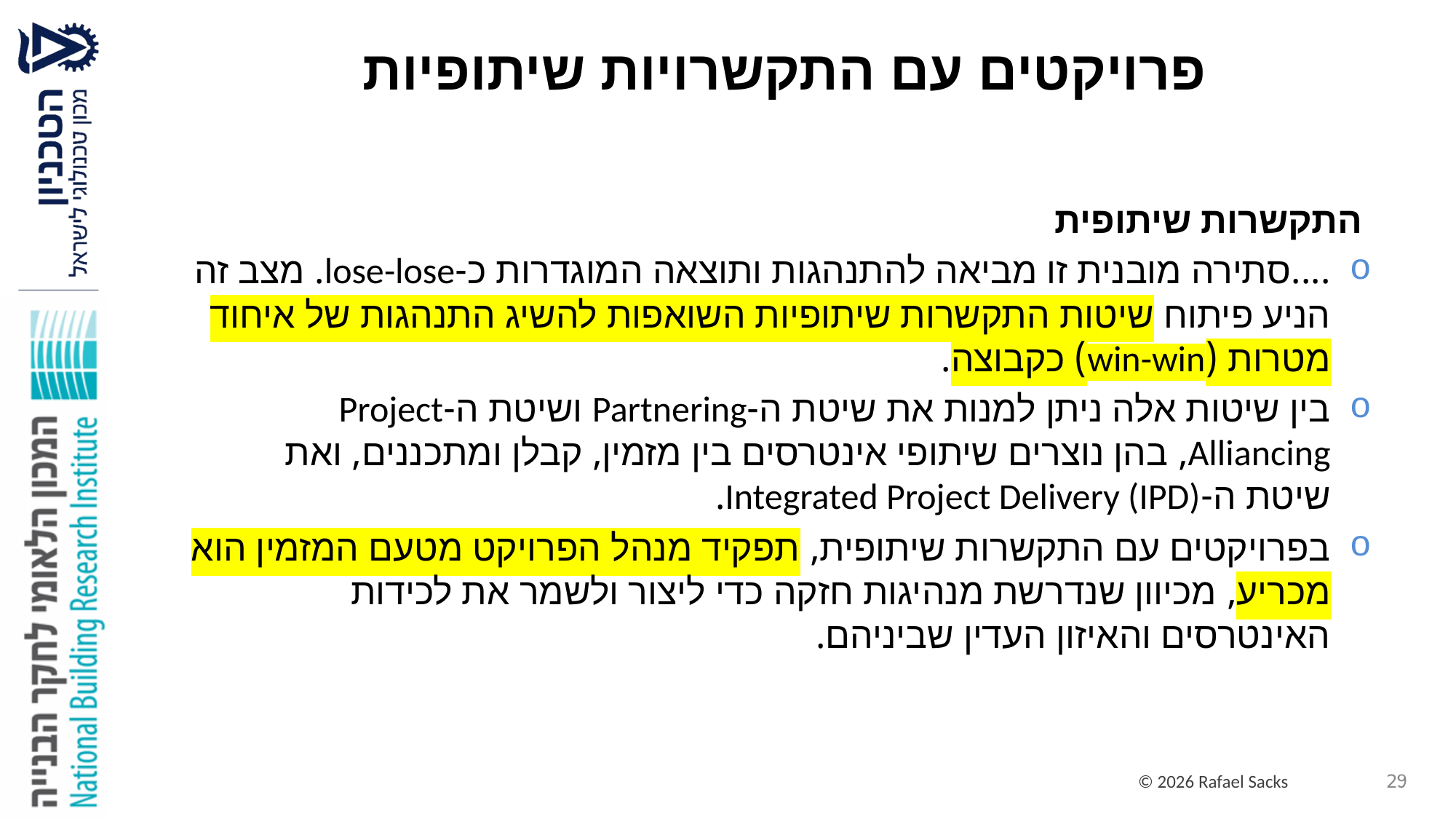

# פרויקטים עם התקשרויות שיתופיות
 התקשרות שיתופית
....סתירה מובנית זו מביאה להתנהגות ותוצאה המוגדרות כ-lose-lose. מצב זה הניע פיתוח שיטות התקשרות שיתופיות השואפות להשיג התנהגות של איחוד מטרות (win-win) כקבוצה.
בין שיטות אלה ניתן למנות את שיטת ה-Partnering ושיטת ה-Project Alliancing, בהן נוצרים שיתופי אינטרסים בין מזמין, קבלן ומתכננים, ואת שיטת ה-Integrated Project Delivery (IPD).
בפרויקטים עם התקשרות שיתופית, תפקיד מנהל הפרויקט מטעם המזמין הוא מכריע, מכיוון שנדרשת מנהיגות חזקה כדי ליצור ולשמר את לכידות האינטרסים והאיזון העדין שביניהם.

29